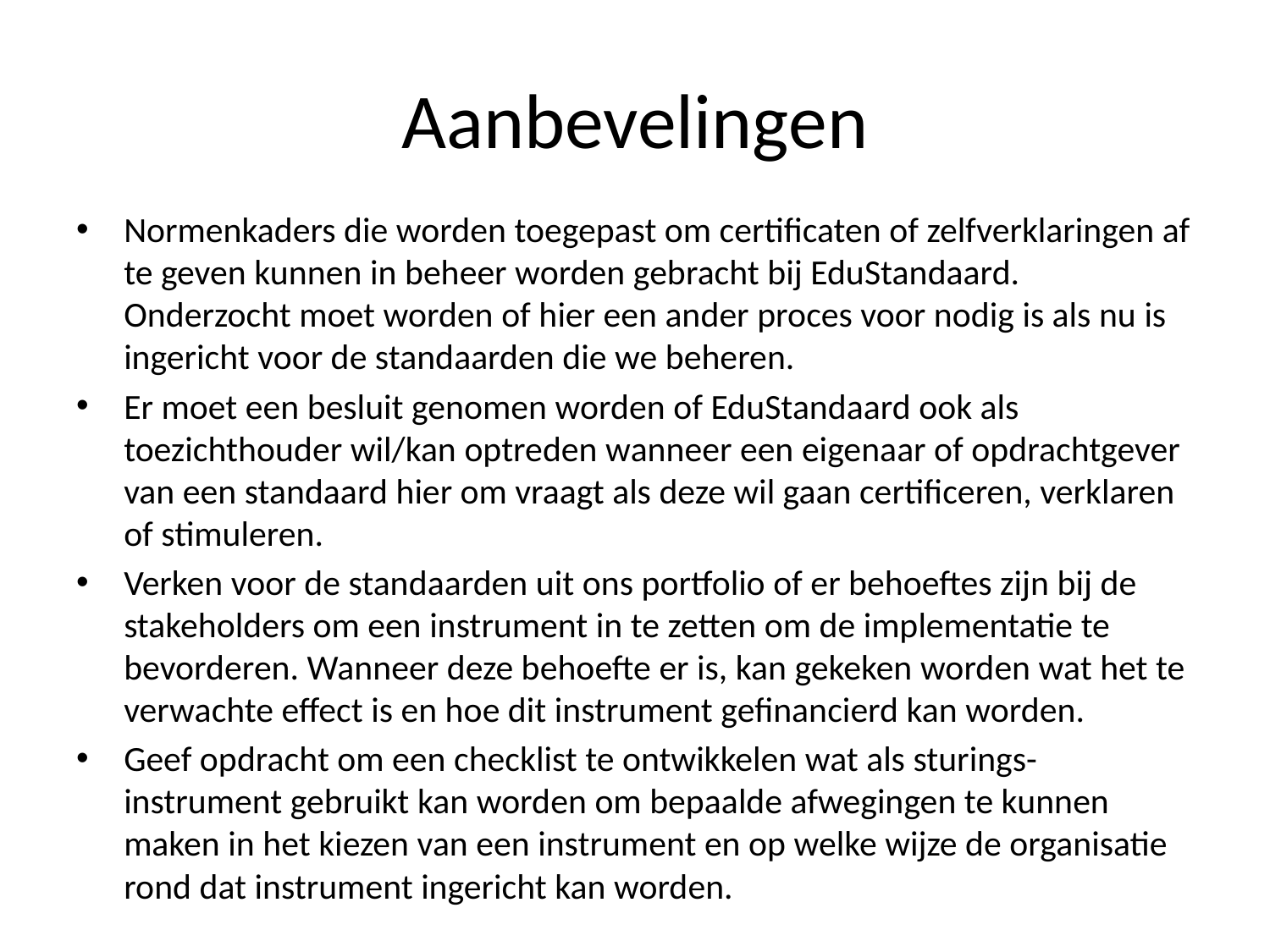

# Aanbevelingen
Normenkaders die worden toegepast om certificaten of zelfverklaringen af te geven kunnen in beheer worden gebracht bij EduStandaard. Onderzocht moet worden of hier een ander proces voor nodig is als nu is ingericht voor de standaarden die we beheren.
Er moet een besluit genomen worden of EduStandaard ook als toezichthouder wil/kan optreden wanneer een eigenaar of opdrachtgever van een standaard hier om vraagt als deze wil gaan certificeren, verklaren of stimuleren.
Verken voor de standaarden uit ons portfolio of er behoeftes zijn bij de stakeholders om een instrument in te zetten om de implementatie te bevorderen. Wanneer deze behoefte er is, kan gekeken worden wat het te verwachte effect is en hoe dit instrument gefinancierd kan worden.
Geef opdracht om een checklist te ontwikkelen wat als sturings-instrument gebruikt kan worden om bepaalde afwegingen te kunnen maken in het kiezen van een instrument en op welke wijze de organisatie rond dat instrument ingericht kan worden.